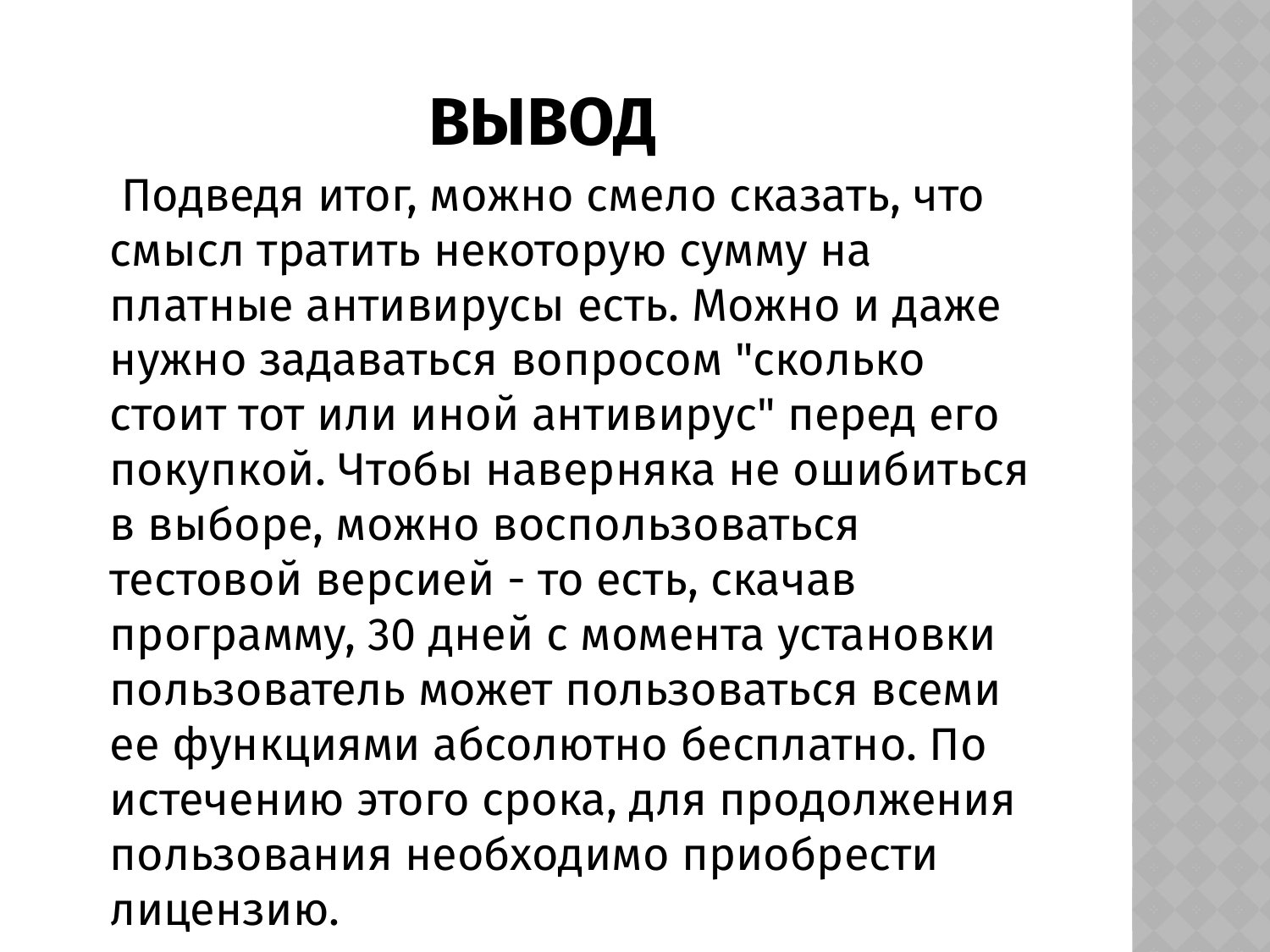

# Вывод
    Подведя итог, можно смело сказать, что смысл тратить некоторую сумму на платные антивирусы есть. Можно и даже нужно задаваться вопросом "сколько стоит тот или иной антивирус" перед его покупкой. Чтобы наверняка не ошибиться в выборе, можно воспользоваться тестовой версией - то есть, скачав программу, 30 дней с момента установки пользователь может пользоваться всеми ее функциями абсолютно бесплатно. По истечению этого срока, для продолжения пользования необходимо приобрести лицензию.